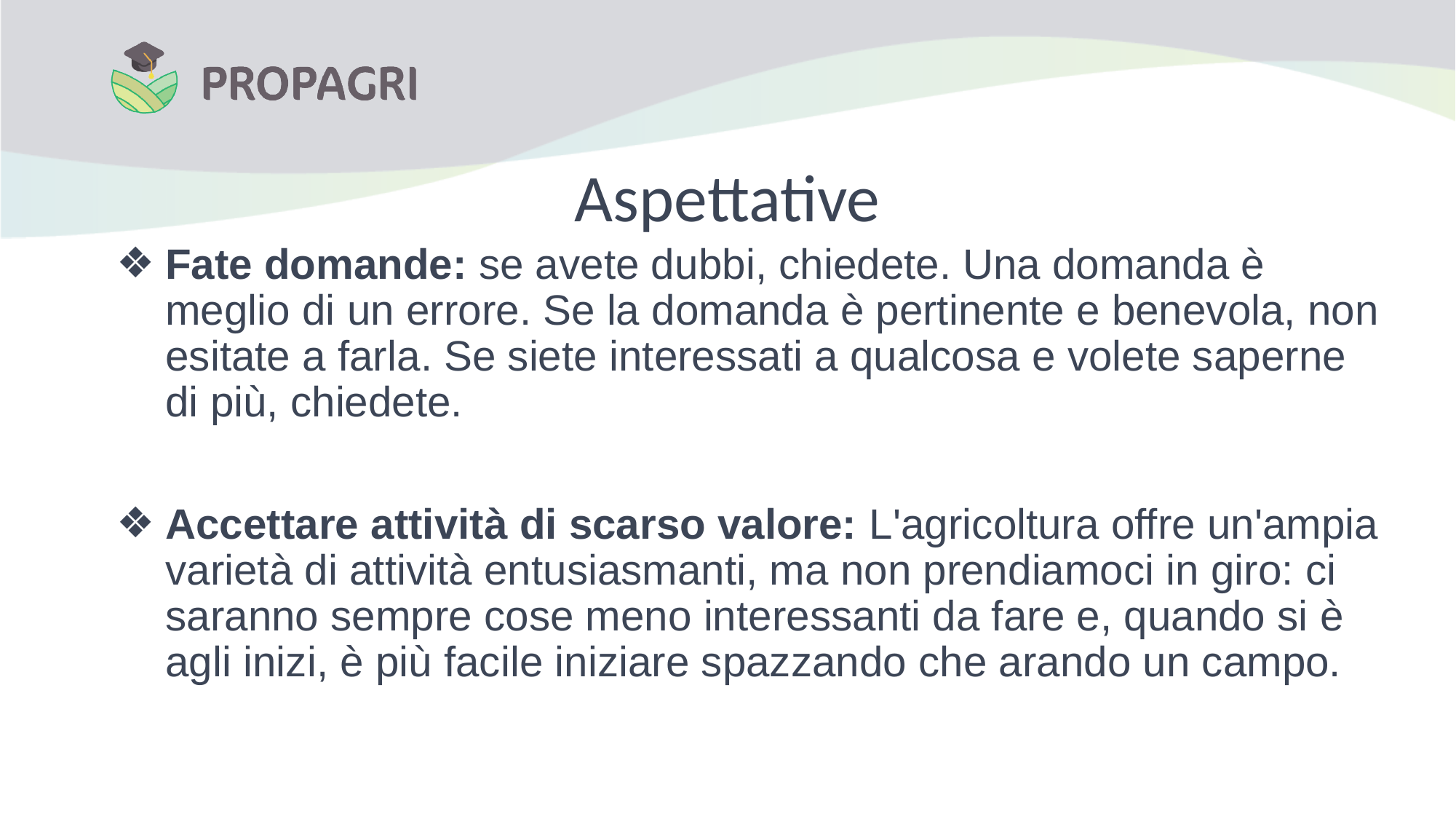

# Aspettative
Fate domande: se avete dubbi, chiedete. Una domanda è meglio di un errore. Se la domanda è pertinente e benevola, non esitate a farla. Se siete interessati a qualcosa e volete saperne di più, chiedete.

Accettare attività di scarso valore: L'agricoltura offre un'ampia varietà di attività entusiasmanti, ma non prendiamoci in giro: ci saranno sempre cose meno interessanti da fare e, quando si è agli inizi, è più facile iniziare spazzando che arando un campo.